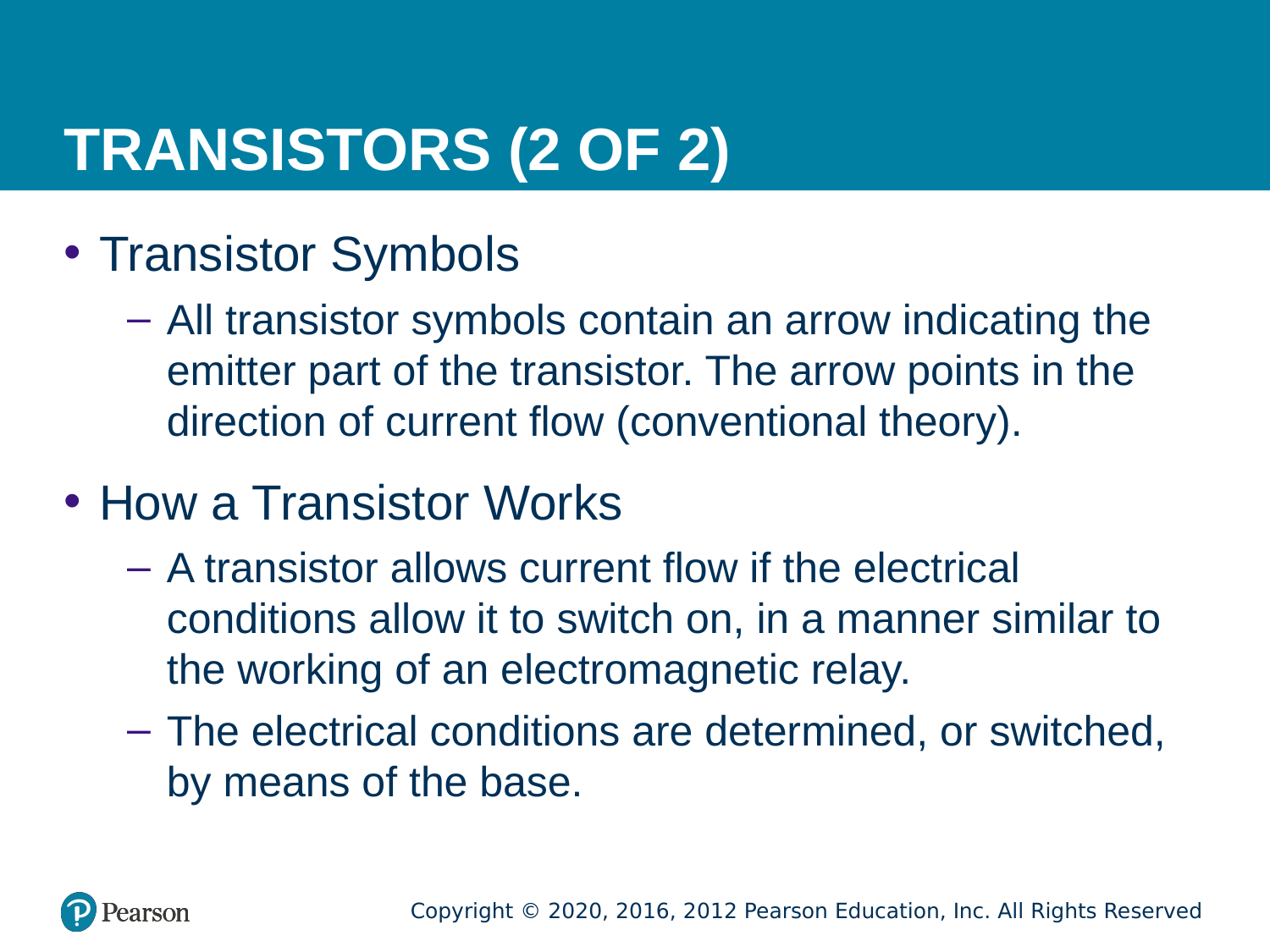

# TRANSISTORS (2 OF 2)
Transistor Symbols
All transistor symbols contain an arrow indicating the emitter part of the transistor. The arrow points in the direction of current flow (conventional theory).
How a Transistor Works
A transistor allows current flow if the electrical conditions allow it to switch on, in a manner similar to the working of an electromagnetic relay.
The electrical conditions are determined, or switched, by means of the base.